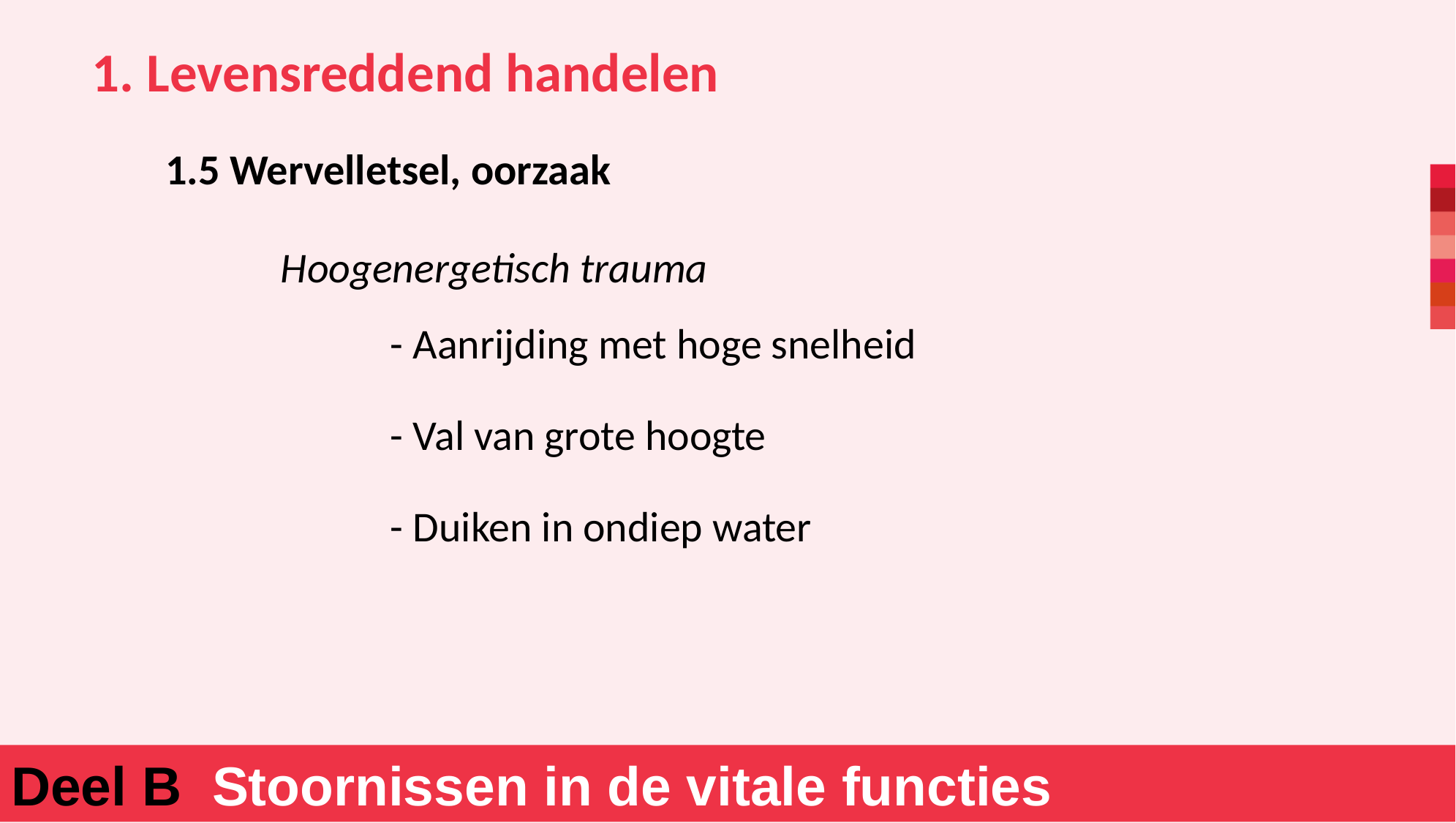

1. Levensreddend handelen
1.5 Wervelletsel, oorzaak
	Hoogenergetisch trauma
		- Aanrijding met hoge snelheid
 		- Val van grote hoogte
 		- Duiken in ondiep water

Deel B  Stoornissen in de vitale functies